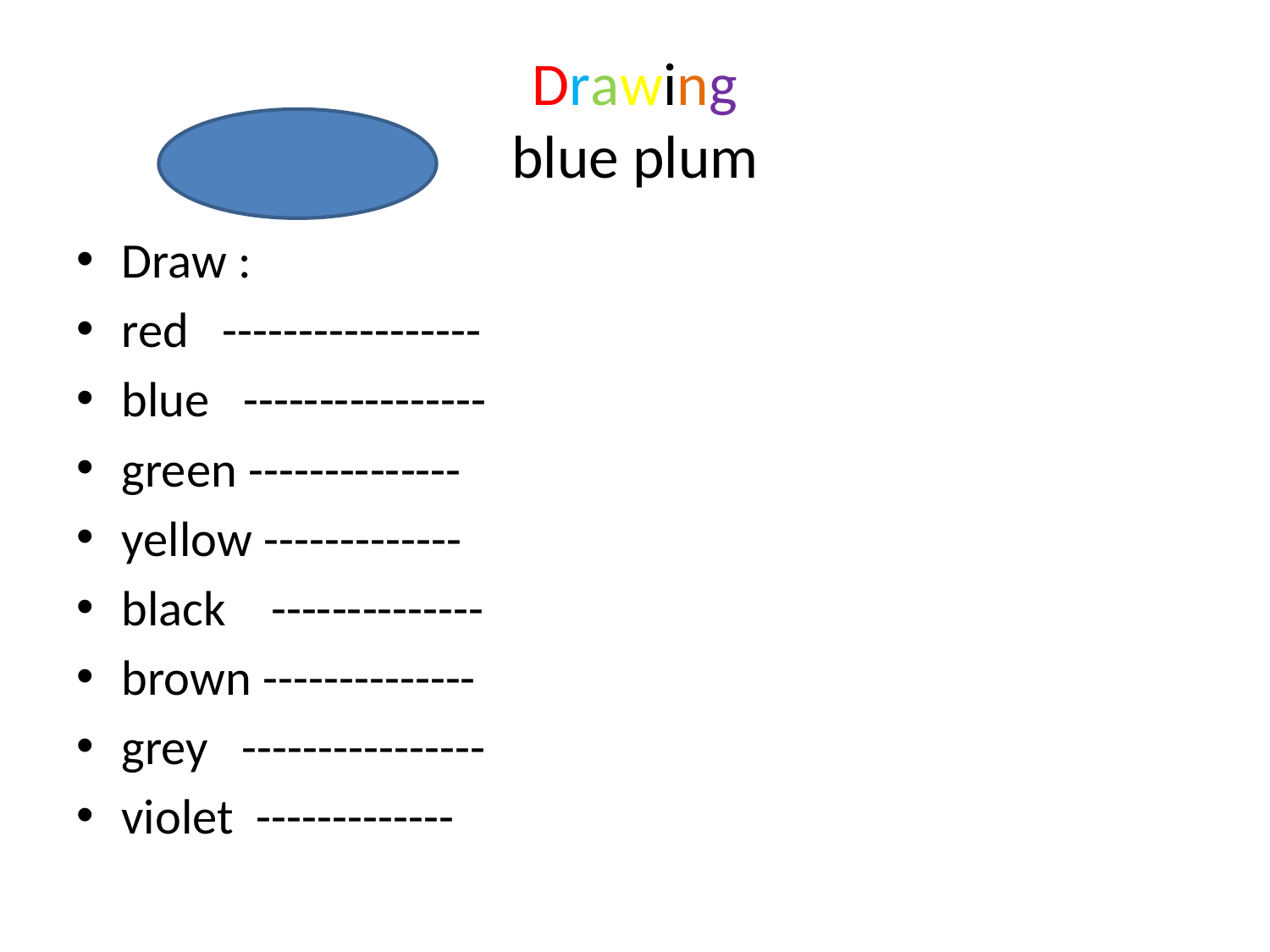

# Drawing blue plum

Draw :
red   -----------------
blue   ----------------
green --------------
yellow -------------
black    --------------
brown --------------
grey   ----------------
violet  -------------